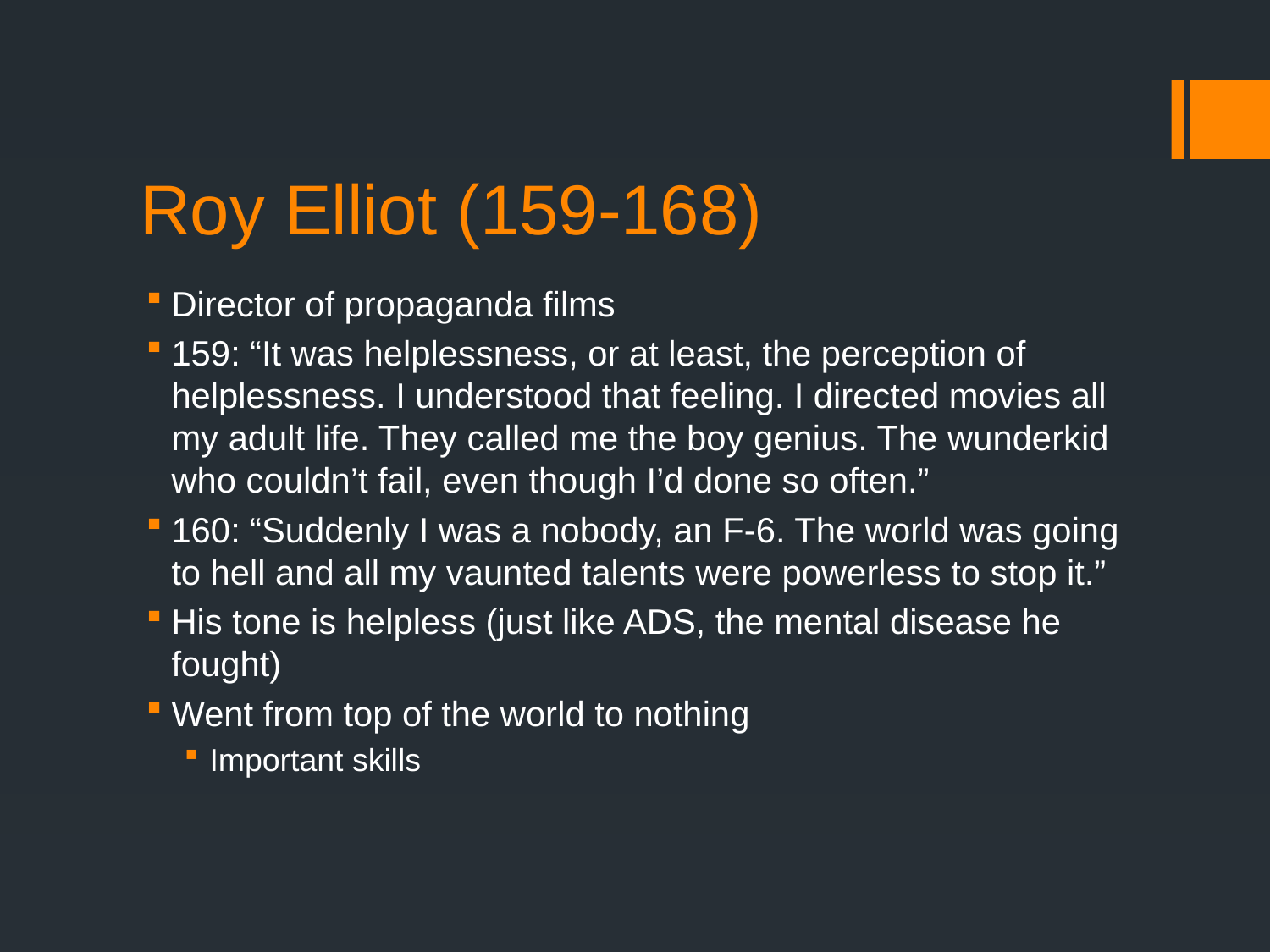

# Roy Elliot (159-168)
Director of propaganda films
159: “It was helplessness, or at least, the perception of helplessness. I understood that feeling. I directed movies all my adult life. They called me the boy genius. The wunderkid who couldn’t fail, even though I’d done so often.”
160: “Suddenly I was a nobody, an F-6. The world was going to hell and all my vaunted talents were powerless to stop it.”
His tone is helpless (just like ADS, the mental disease he fought)
Went from top of the world to nothing
Important skills